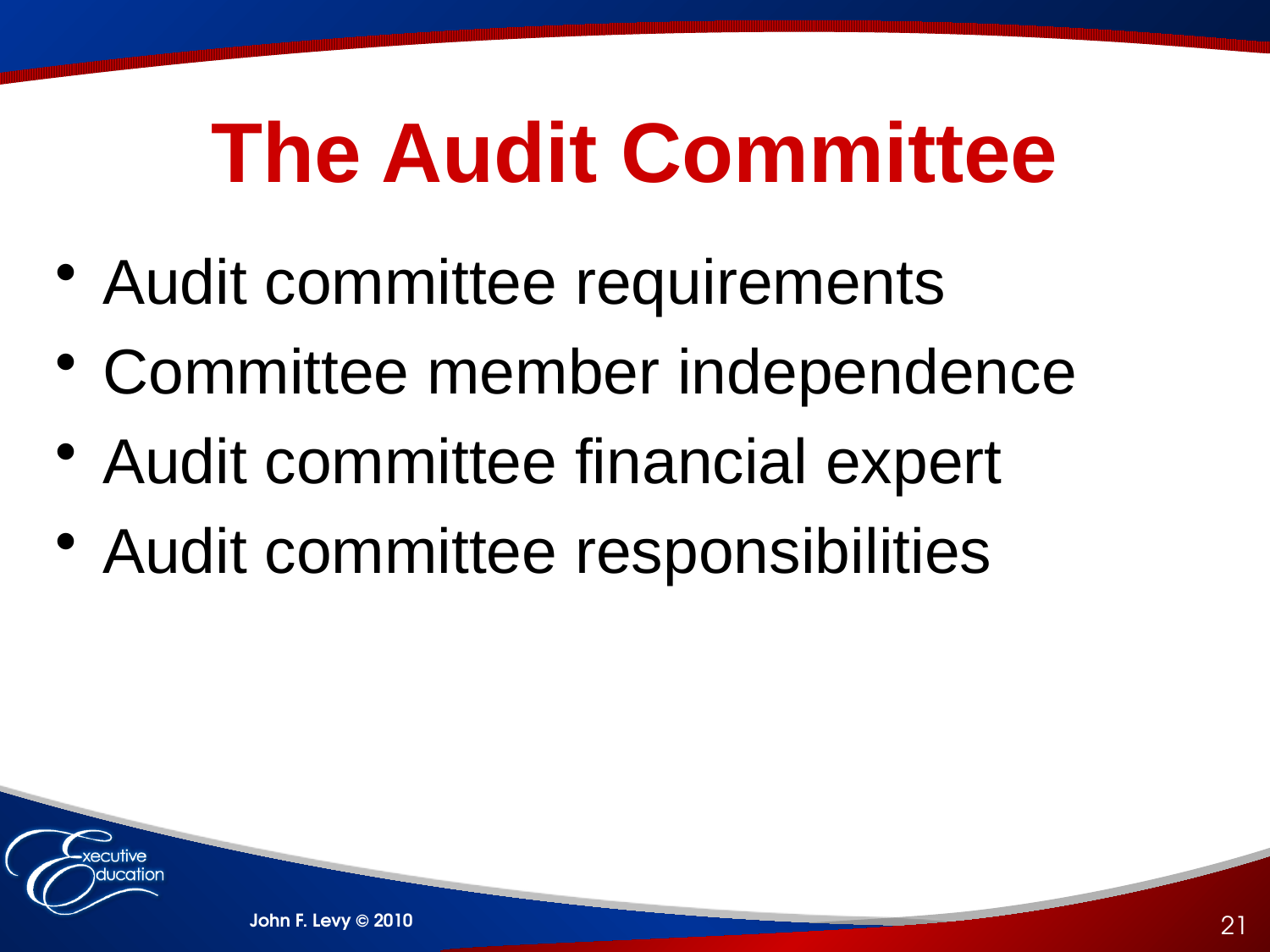

# The Audit Committee
Audit committee requirements
Committee member independence
Audit committee financial expert
Audit committee responsibilities

John F. Levy © 2010
21